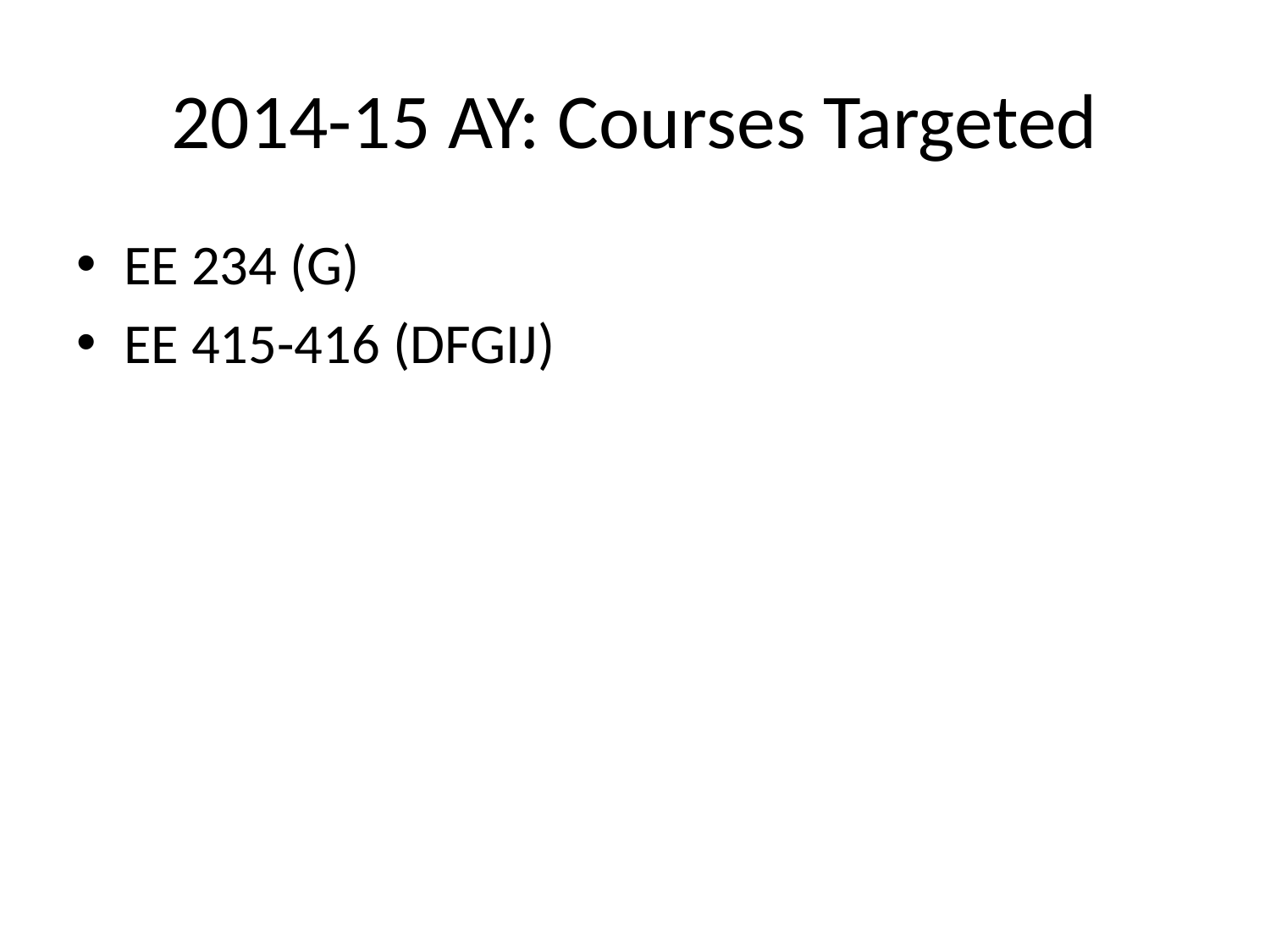

# 2014-15 AY: Courses Targeted
EE 234 (G)
EE 415-416 (DFGIJ)